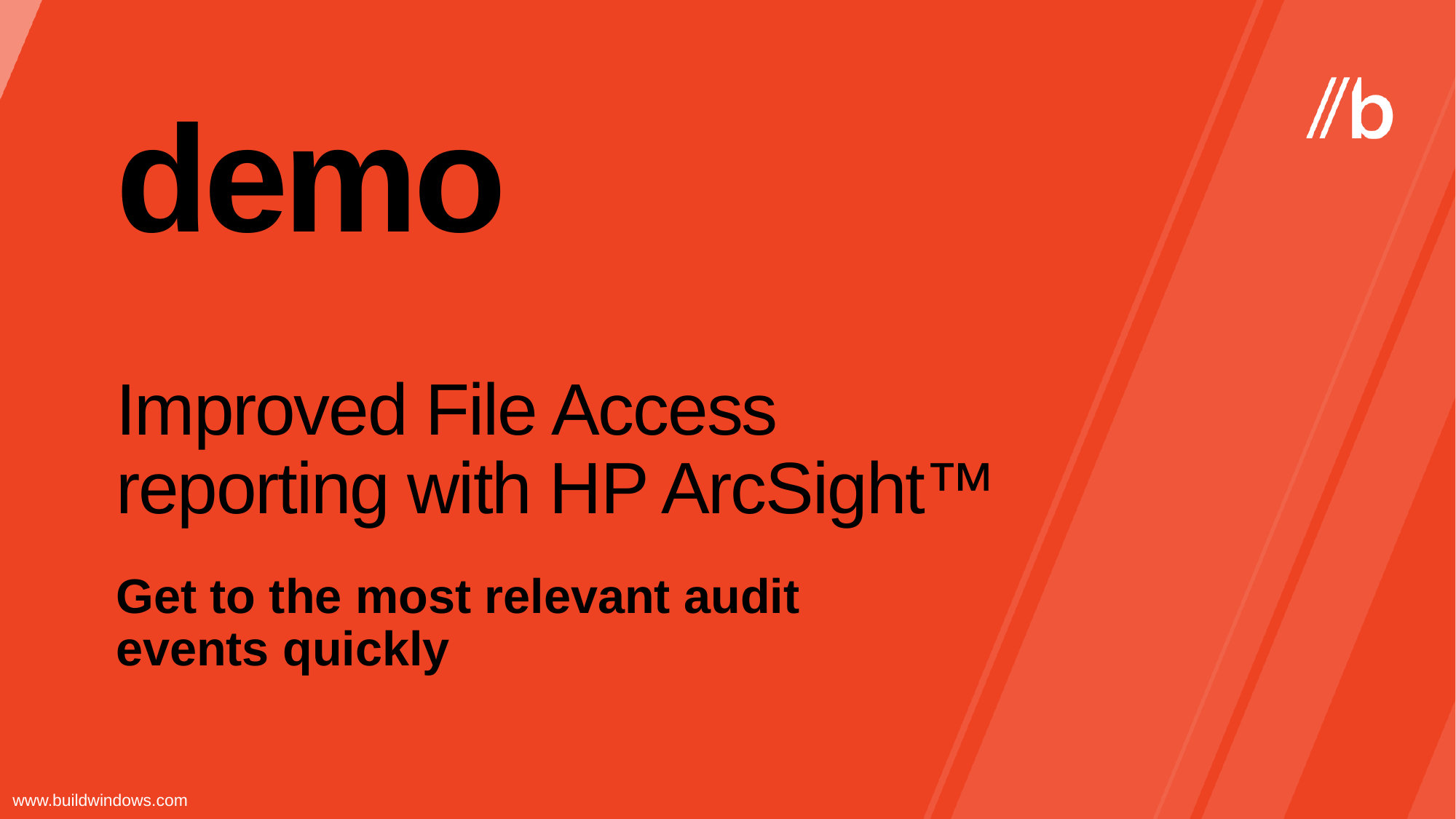

demo
# Improved File Access reporting with HP ArcSight™
Get to the most relevant audit events quickly